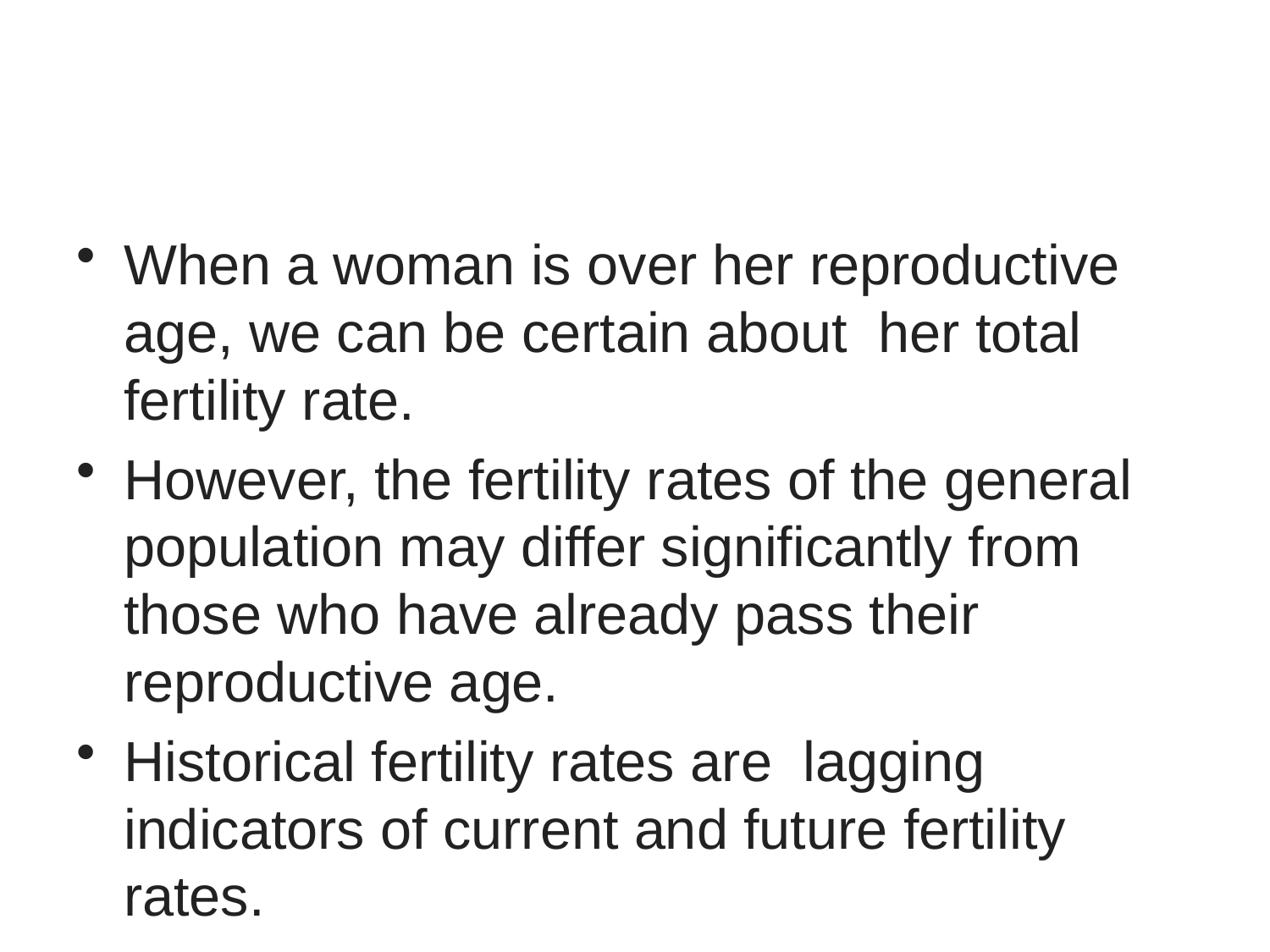

#
When a woman is over her reproductive age, we can be certain about  her total fertility rate.
However, the fertility rates of the general population may differ significantly from those who have already pass their reproductive age.
Historical fertility rates are  lagging indicators of current and future fertility rates.